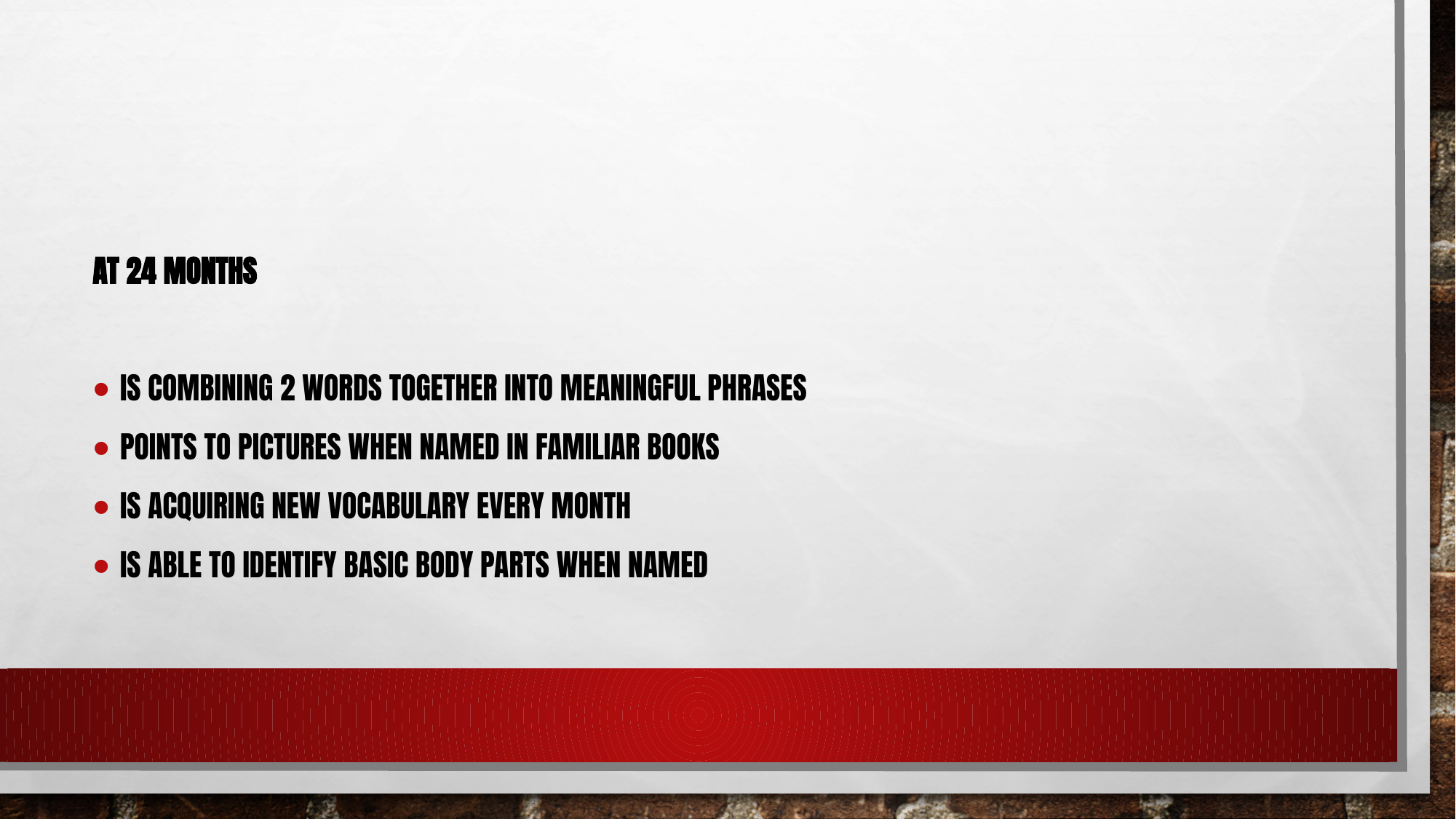

#
At 24 months

Is combining 2 words together into meaningful phrases
Points to pictures when named in familiar books
Is acquiring new vocabulary every month
Is able to identify basic body parts when named